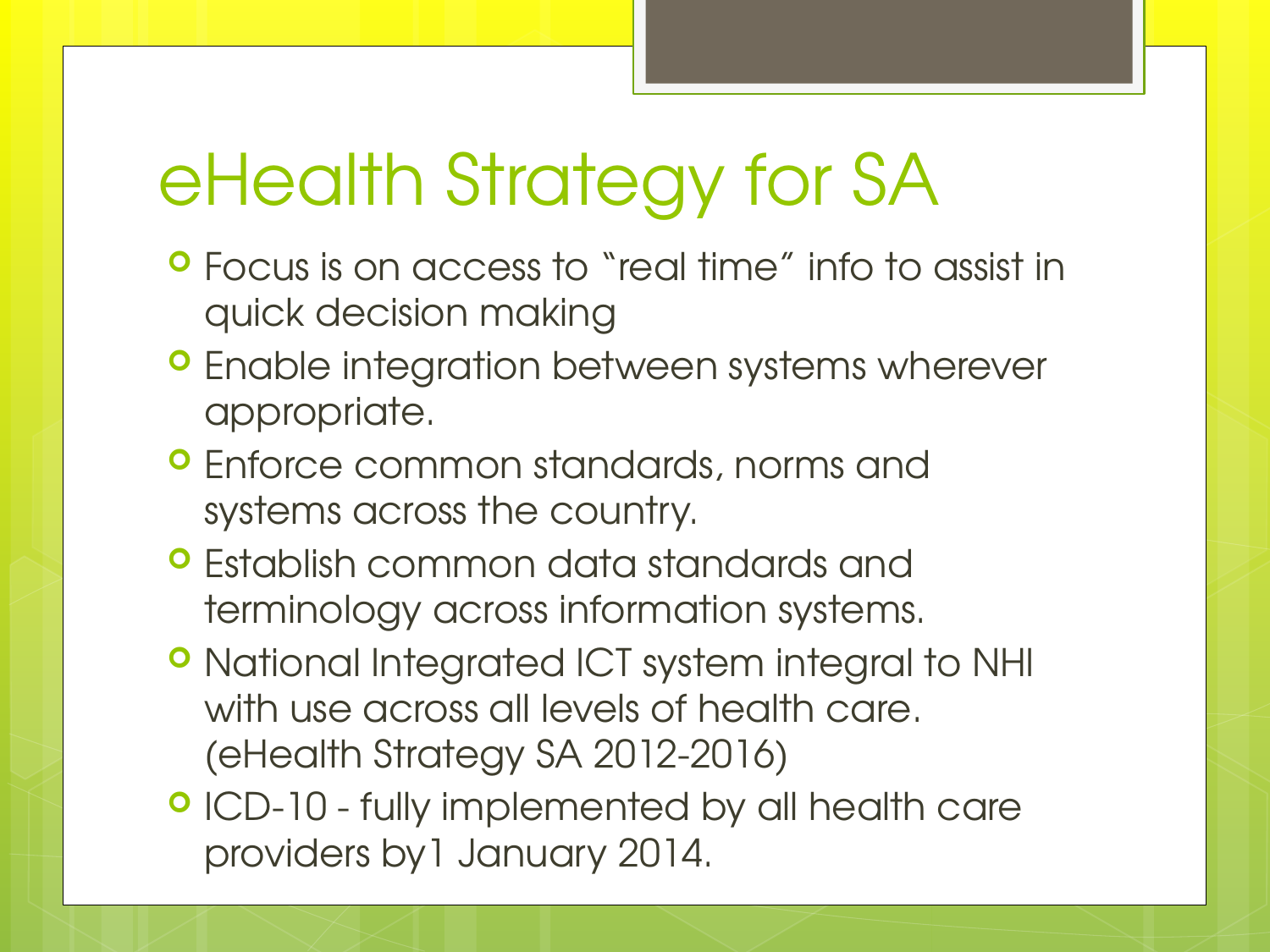

# eHealth Strategy for SA
Focus is on access to “real time” info to assist in quick decision making
Enable integration between systems wherever appropriate.
Enforce common standards, norms and systems across the country.
Establish common data standards and terminology across information systems.
National Integrated ICT system integral to NHI with use across all levels of health care. (eHealth Strategy SA 2012-2016)
ICD-10 - fully implemented by all health care providers by1 January 2014.